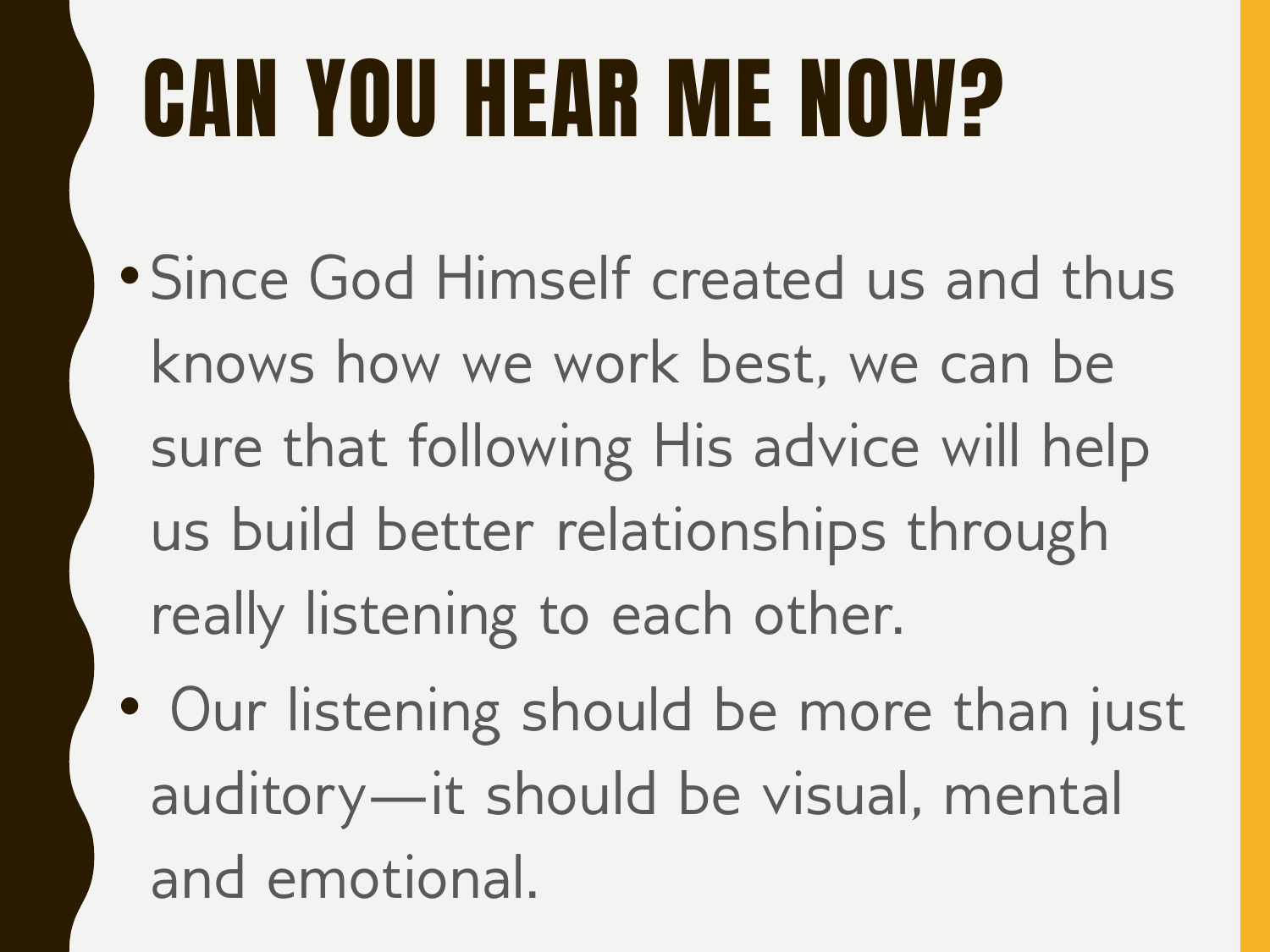

# Can You Hear Me Now?
Since God Himself created us and thus knows how we work best, we can be sure that following His advice will help us build better relationships through really listening to each other.
 Our listening should be more than just auditory—it should be visual, mental and emotional.